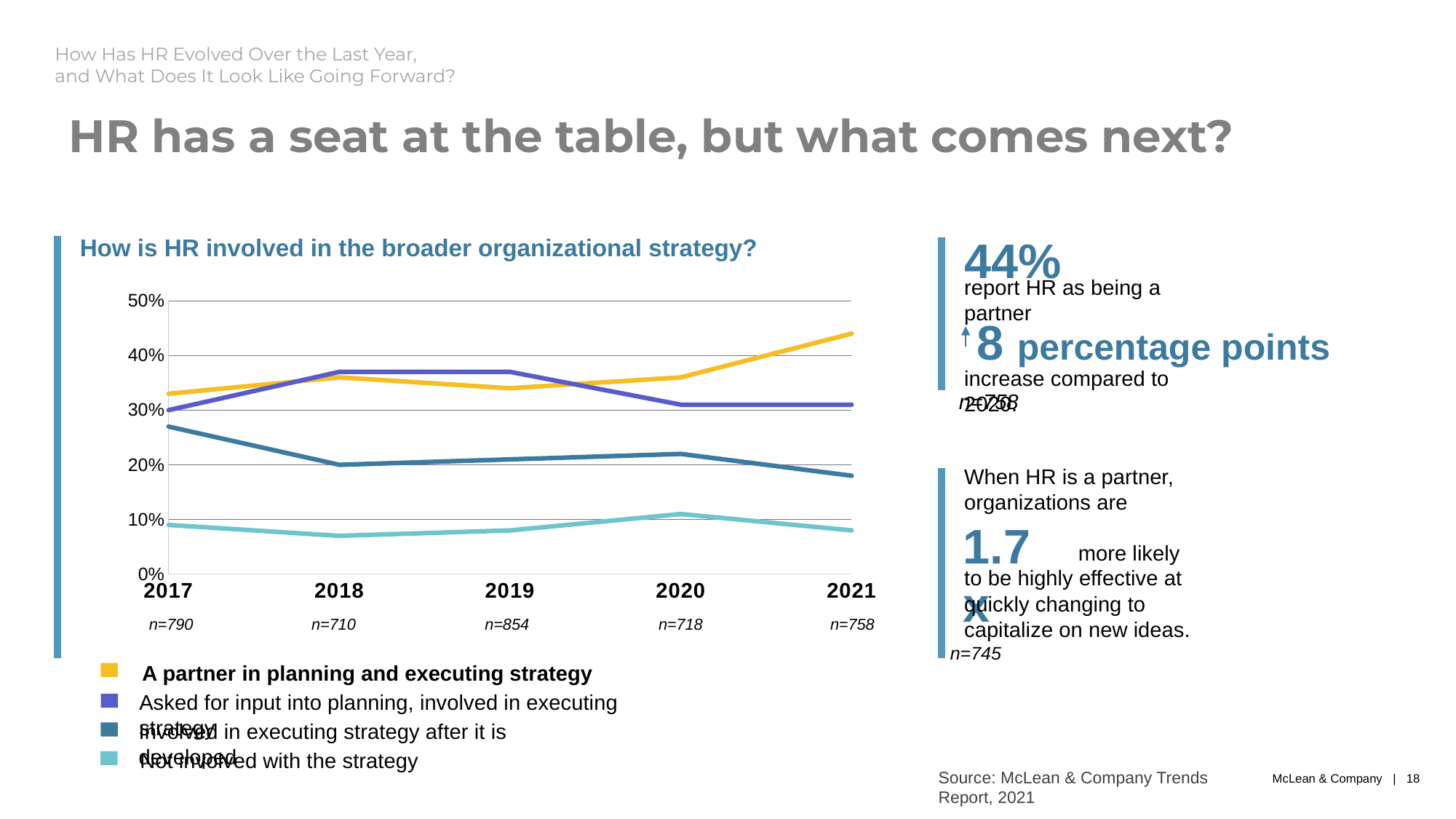

How Has HR Evolved Over the Last Year,
and What Does It Look Like Going Forward?
HR has a seat at the table, but what comes next?
44%
How is HR involved in the broader organizational strategy?

### Chart

| Category | A partner in planning and executing strategy  | Asked for input into planning, involved in executing strategy | Involved in executing strategy after it is developed | Not involved with the strategy |
|---|---|---|---|---|
| 2017 | 0.33 | 0.3 | 0.27 | 0.09 |
| 2018 | 0.36 | 0.37 | 0.2 | 0.07 |
| 2019 | 0.34 | 0.37 | 0.21 | 0.08 |
| 2020 | 0.36 | 0.31 | 0.22 | 0.11 |
| 2021 | 0.44 | 0.31 | 0.18 | 0.08 |
report HR as being a partner
8 percentage points
increase compared to 2020.
n=758
When HR is a partner, organizations are
                   more likely to be highly effective at quickly changing to capitalize on new ideas.

1.7x
n=790
n=710
n=854
n=718
n=758
n=745
A partner in planning and executing strategy

Asked for input into planning, involved in executing strategy

Involved in executing strategy after it is developed

Not involved with the strategy

Source: McLean & Company Trends Report, 2021